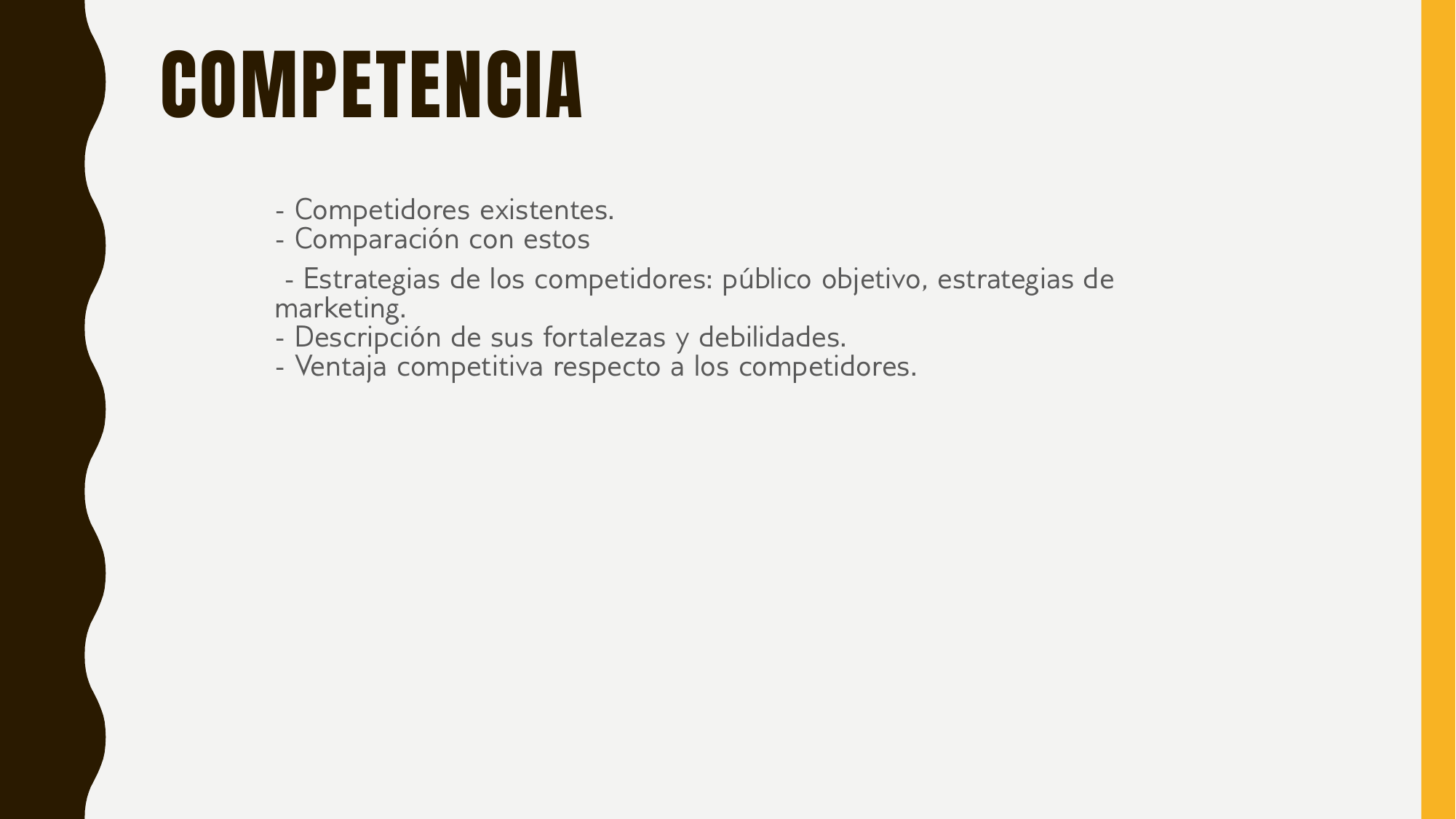

# Competencia
	- Competidores existentes.
- Comparación con estos
    - Estrategias de los competidores: público objetivo, estrategias de marketing.
- Descripción de sus fortalezas y debilidades.
- Ventaja competitiva respecto a los competidores.